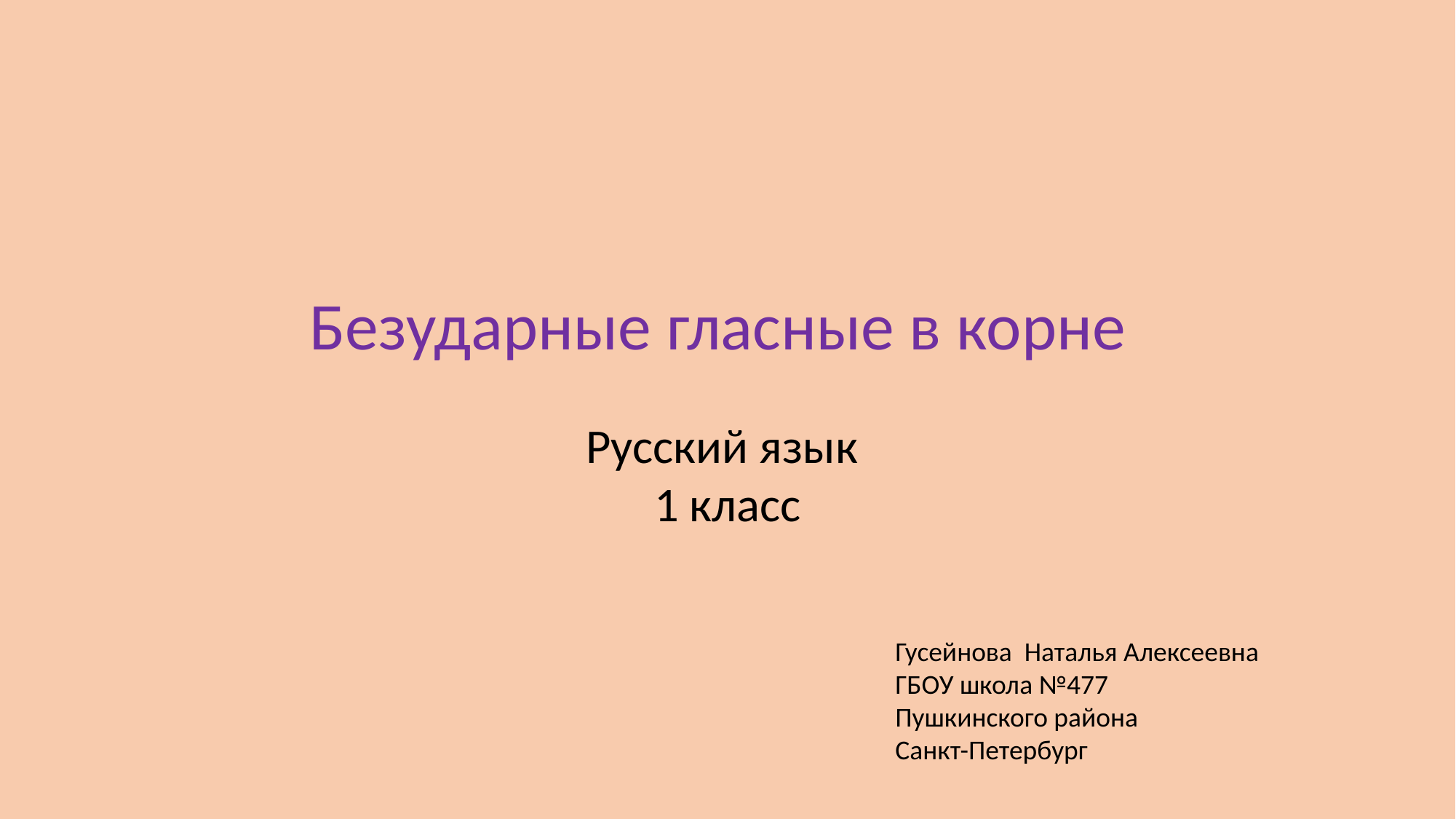

Безударные гласные в корне
Русский язык
1 класс
Гусейнова  Наталья Алексеевна
ГБОУ школа №477
Пушкинского района
Санкт-Петербург